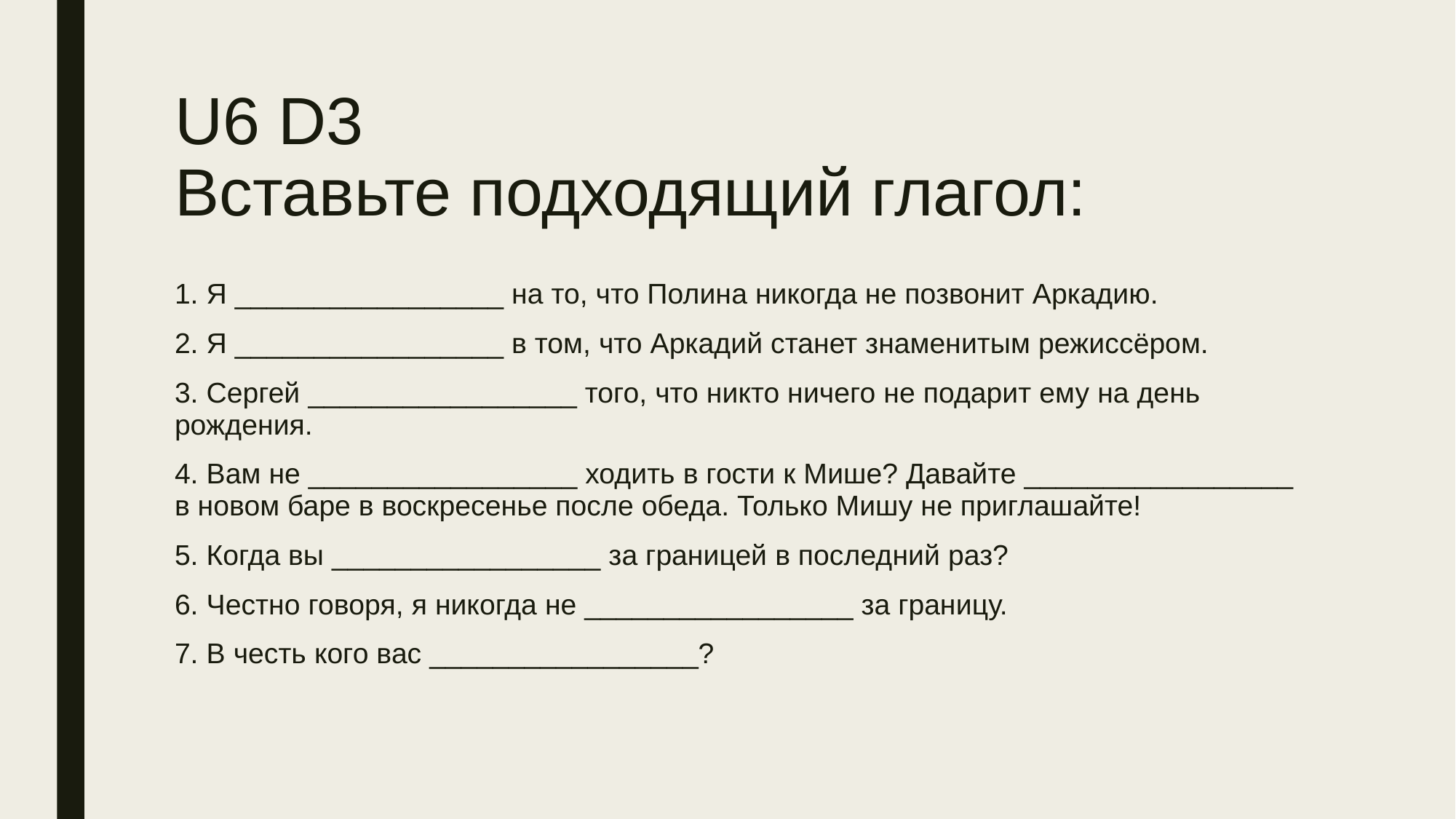

# U6 D3 Вставьте подходящий глагол:
1. Я _________________ на то, что Полина никогда не позвонит Аркадию.
2. Я _________________ в том, что Аркадий станет знаменитым режиссёром.
3. Сергей _________________ того, что никто ничего не подарит ему на день рождения.
4. Вам не _________________ ходить в гости к Мише? Давайте _________________ в новом баре в воскресенье после обеда. Только Мишу не приглашайте!
5. Когда вы _________________ за границей в последний раз?
6. Честно говоря, я никогда не _________________ за границу.
7. В честь кого вас _________________?